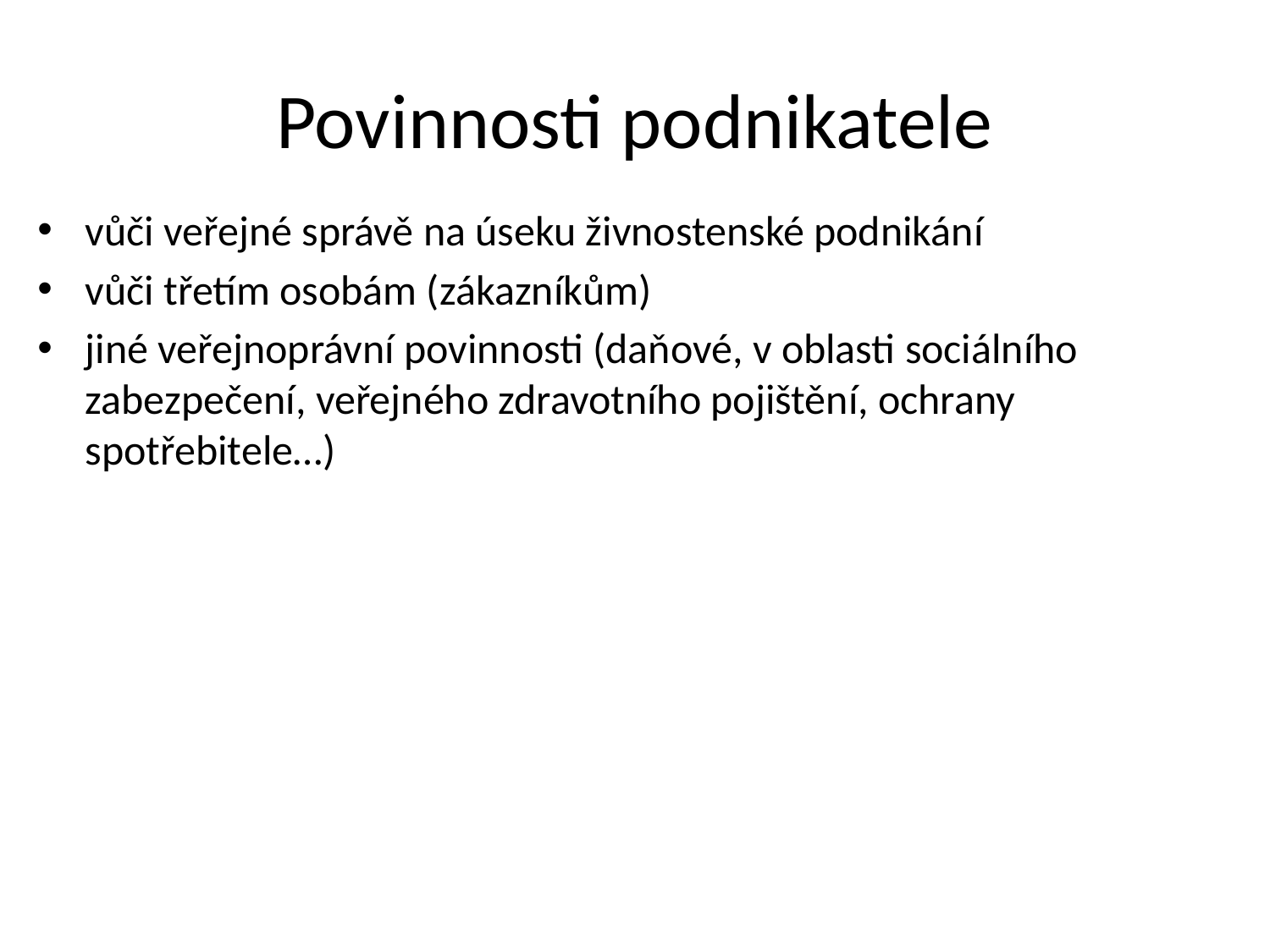

# Povinnosti podnikatele
vůči veřejné správě na úseku živnostenské podnikání
vůči třetím osobám (zákazníkům)
jiné veřejnoprávní povinnosti (daňové, v oblasti sociálního zabezpečení, veřejného zdravotního pojištění, ochrany spotřebitele…)